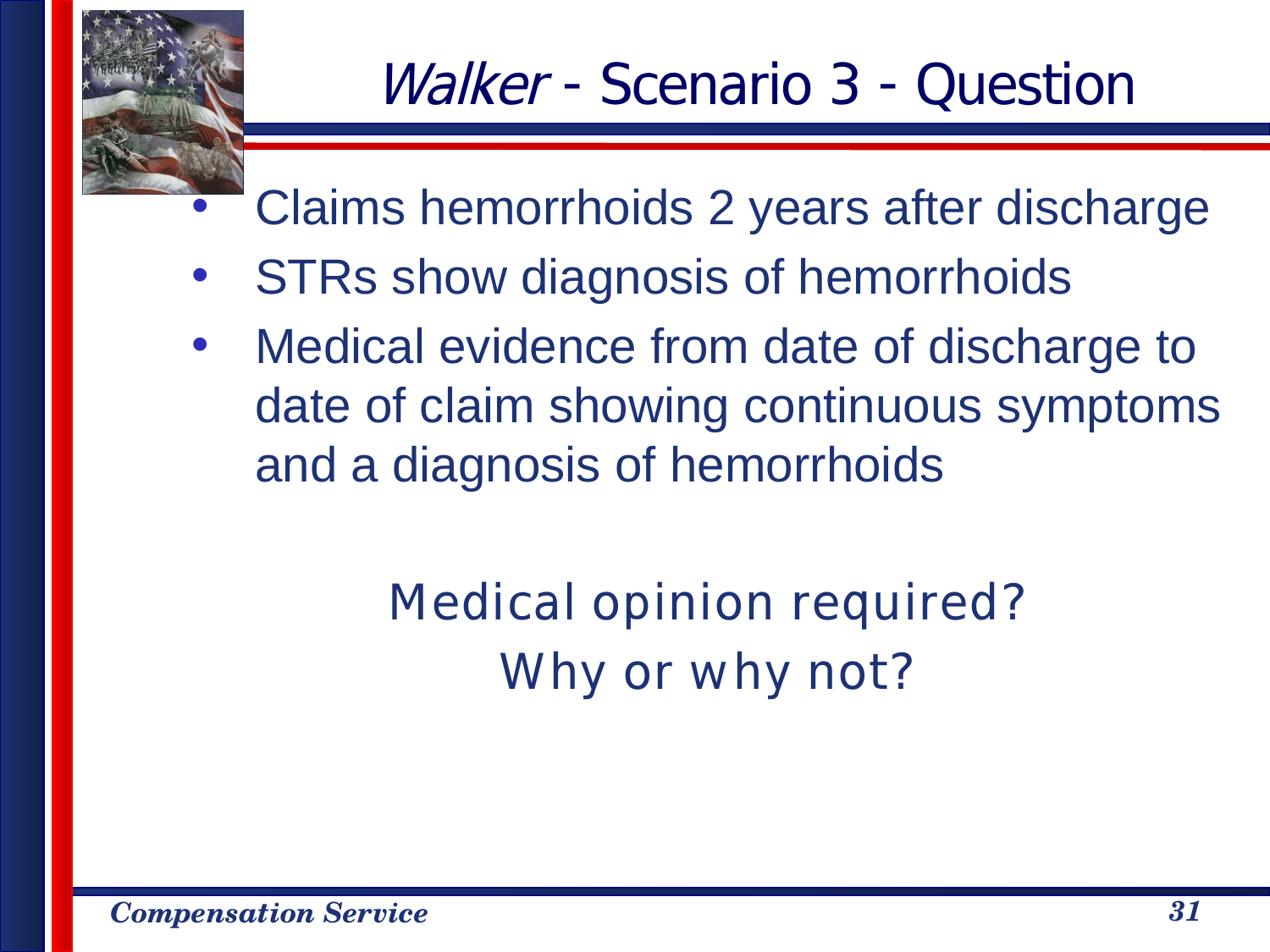

# Walker - Scenario 3 - Question
Claims hemorrhoids 2 years after discharge
STRs show diagnosis of hemorrhoids
Medical evidence from date of discharge to date of claim showing continuous symptoms and a diagnosis of hemorrhoids

Medical opinion required?
Why or why not?

31